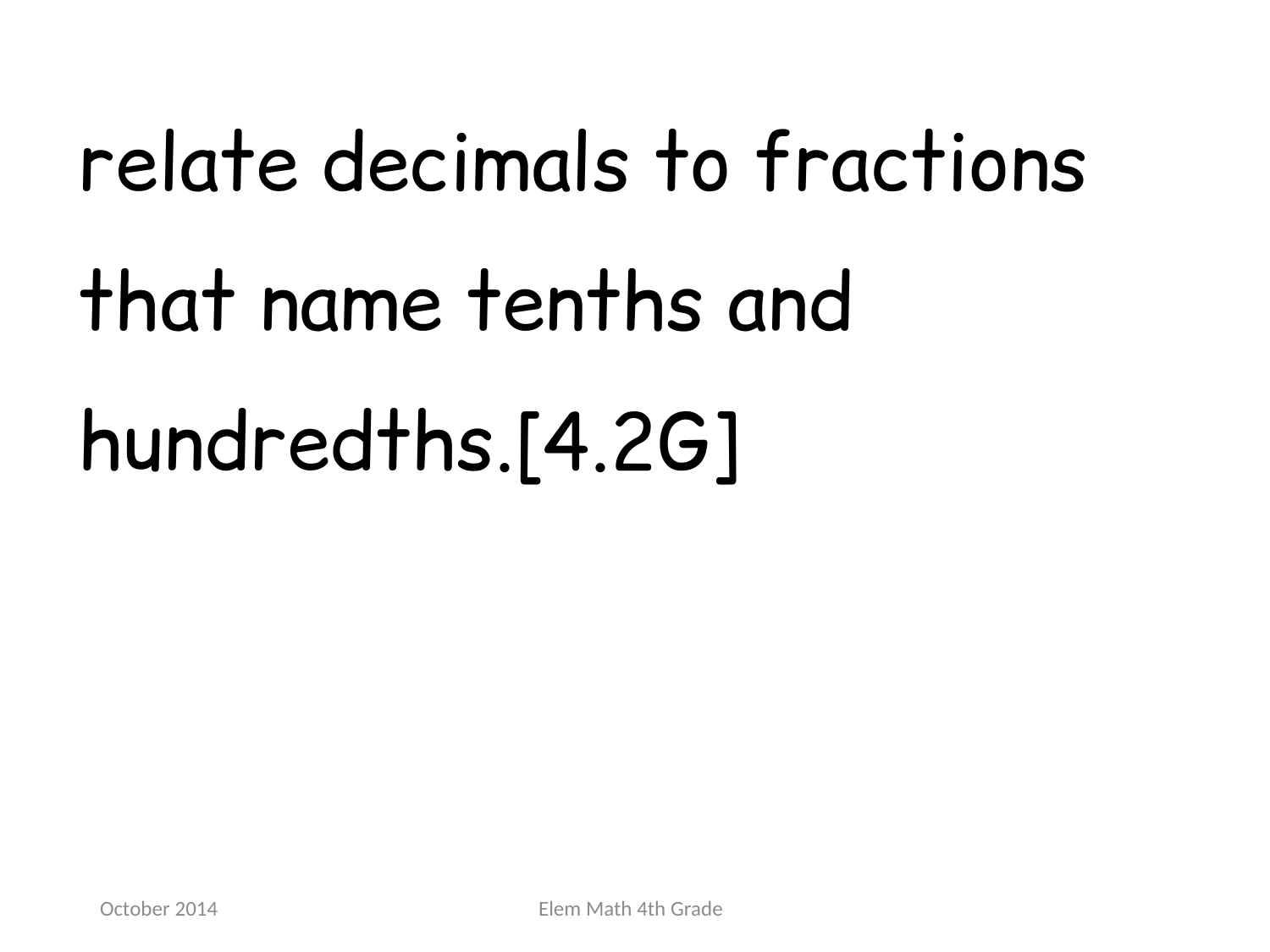

relate decimals to fractions that name tenths and hundredths.[4.2G]
October 2014
Elem Math 4th Grade